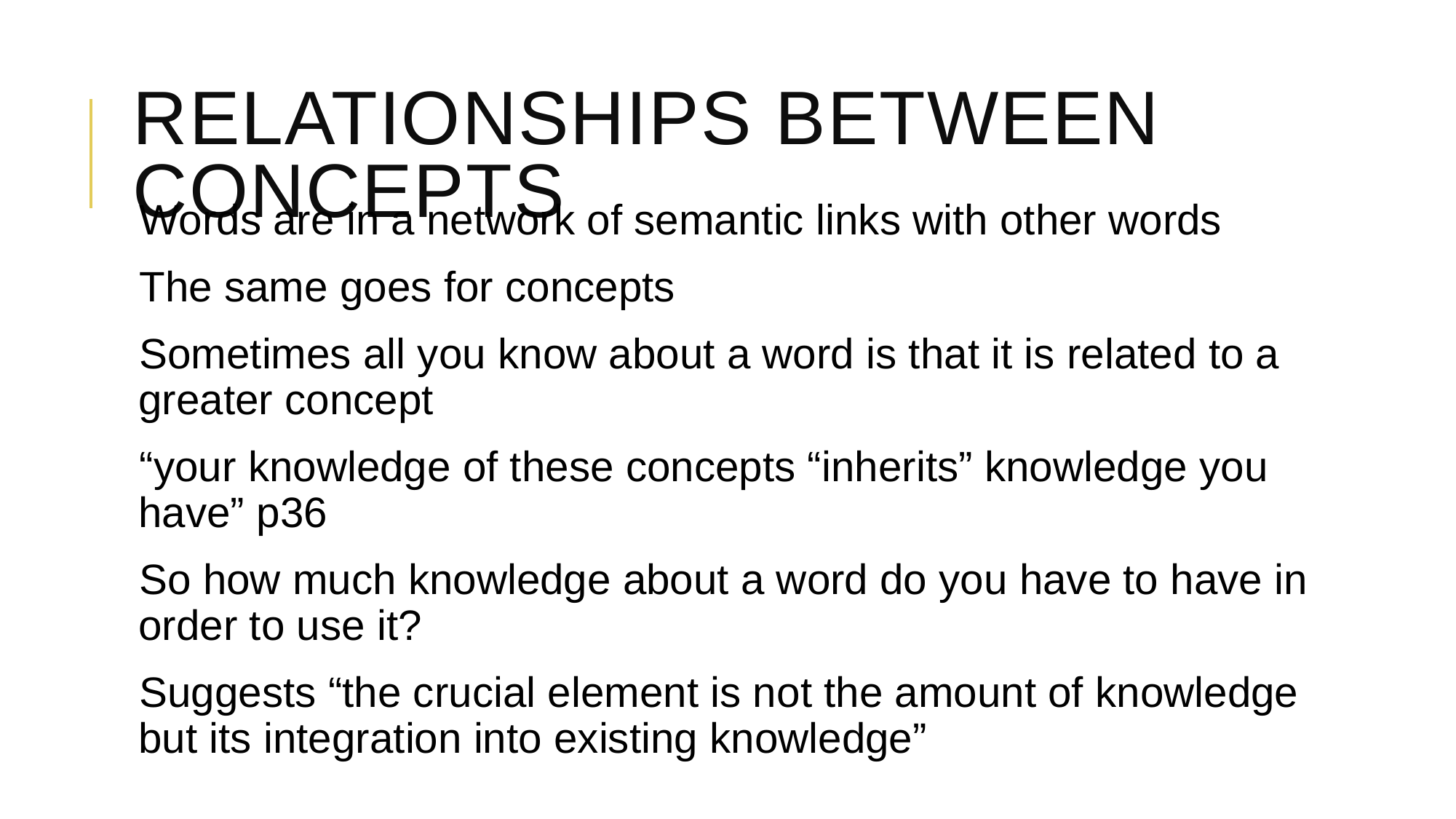

# Relationships between concepts
Words are in a network of semantic links with other words
The same goes for concepts
Sometimes all you know about a word is that it is related to a greater concept
“your knowledge of these concepts “inherits” knowledge you have” p36
So how much knowledge about a word do you have to have in order to use it?
Suggests “the crucial element is not the amount of knowledge but its integration into existing knowledge”